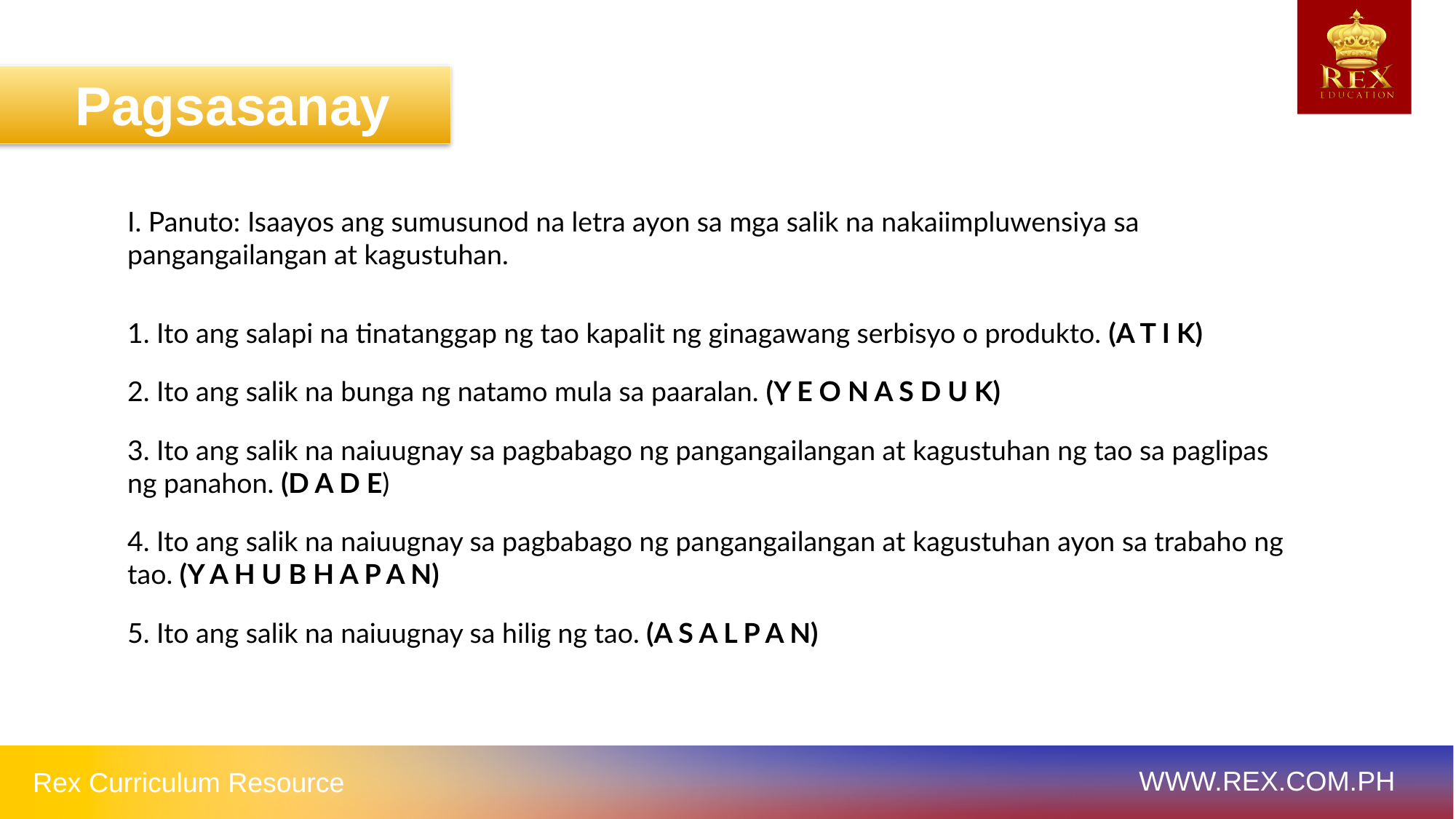

Pagsasanay

I. Panuto: Isaayos ang sumusunod na letra ayon sa mga salik na nakaiimpluwensiya sa
pangangailangan at kagustuhan.

1. Ito ang salapi na tinatanggap ng tao kapalit ng ginagawang serbisyo o produkto. (A T I K)
2. Ito ang salik na bunga ng natamo mula sa paaralan. (Y E O N A S D U K)
3. Ito ang salik na naiuugnay sa pagbabago ng pangangailangan at kagustuhan ng tao sa paglipas ng panahon. (D A D E)
4. Ito ang salik na naiuugnay sa pagbabago ng pangangailangan at kagustuhan ayon sa trabaho ng tao. (Y A H U B H A P A N)
5. Ito ang salik na naiuugnay sa hilig ng tao. (A S A L P A N)